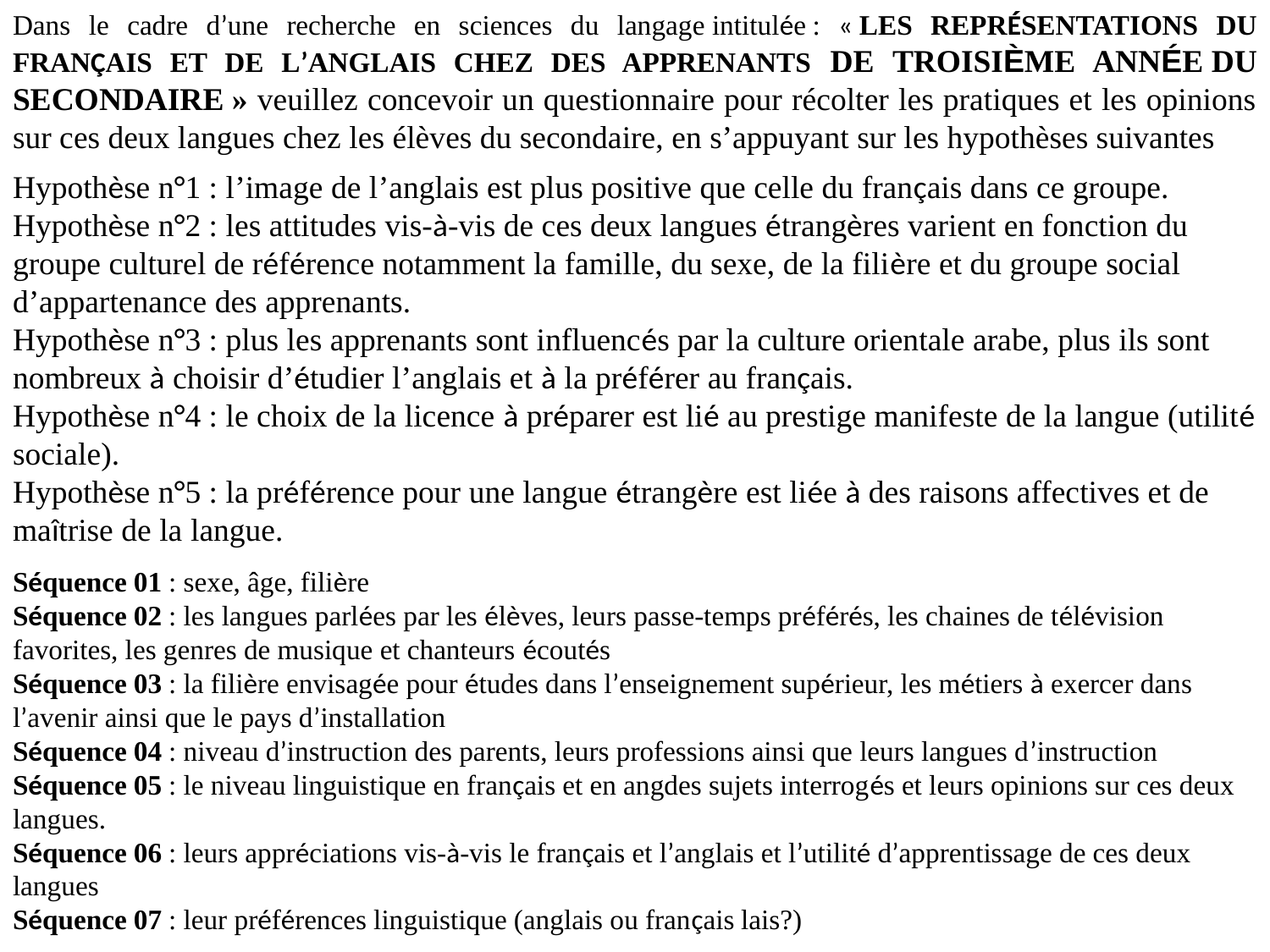

Dans le cadre d’une recherche en sciences du langage intitulée : « LES REPRÉSENTATIONS DU FRANÇAIS ET DE L’ANGLAIS CHEZ DES APPRENANTS DE TROISIÈME ANNÉE DU SECONDAIRE » veuillez concevoir un questionnaire pour récolter les pratiques et les opinions sur ces deux langues chez les élèves du secondaire, en s’appuyant sur les hypothèses suivantes
Hypothèse n°1 : l’image de l’anglais est plus positive que celle du français dans ce groupe.
Hypothèse n°2 : les attitudes vis-à-vis de ces deux langues étrangères varient en fonction du groupe culturel de référence notamment la famille, du sexe, de la filière et du groupe social d’appartenance des apprenants.
Hypothèse n°3 : plus les apprenants sont influencés par la culture orientale arabe, plus ils sont nombreux à choisir d’étudier l’anglais et à la préférer au français.
Hypothèse n°4 : le choix de la licence à préparer est lié au prestige manifeste de la langue (utilité sociale).
Hypothèse n°5 : la préférence pour une langue étrangère est liée à des raisons affectives et de maîtrise de la langue.
Séquence 01 : sexe, âge, filière
Séquence 02 : les langues parlées par les élèves, leurs passe-temps préférés, les chaines de télévision favorites, les genres de musique et chanteurs écoutés
Séquence 03 : la filière envisagée pour études dans l’enseignement supérieur, les métiers à exercer dans l’avenir ainsi que le pays d’installation
Séquence 04 : niveau d’instruction des parents, leurs professions ainsi que leurs langues d’instruction
Séquence 05 : le niveau linguistique en français et en angdes sujets interrogés et leurs opinions sur ces deux langues.
Séquence 06 : leurs appréciations vis-à-vis le français et l’anglais et l’utilité d’apprentissage de ces deux langues
Séquence 07 : leur préférences linguistique (anglais ou français lais?)